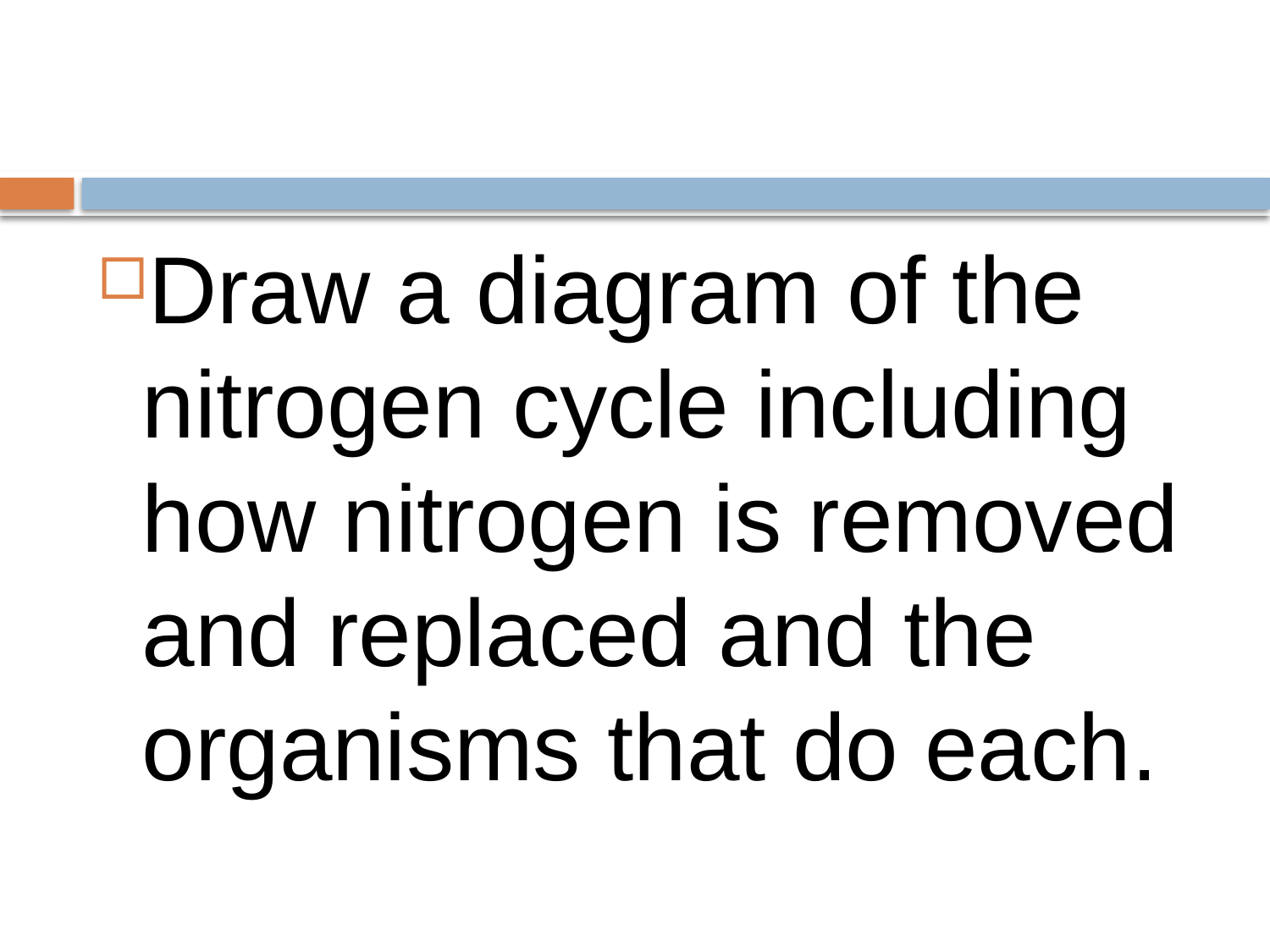

#
Draw a diagram of the nitrogen cycle including how nitrogen is removed and replaced and the organisms that do each.